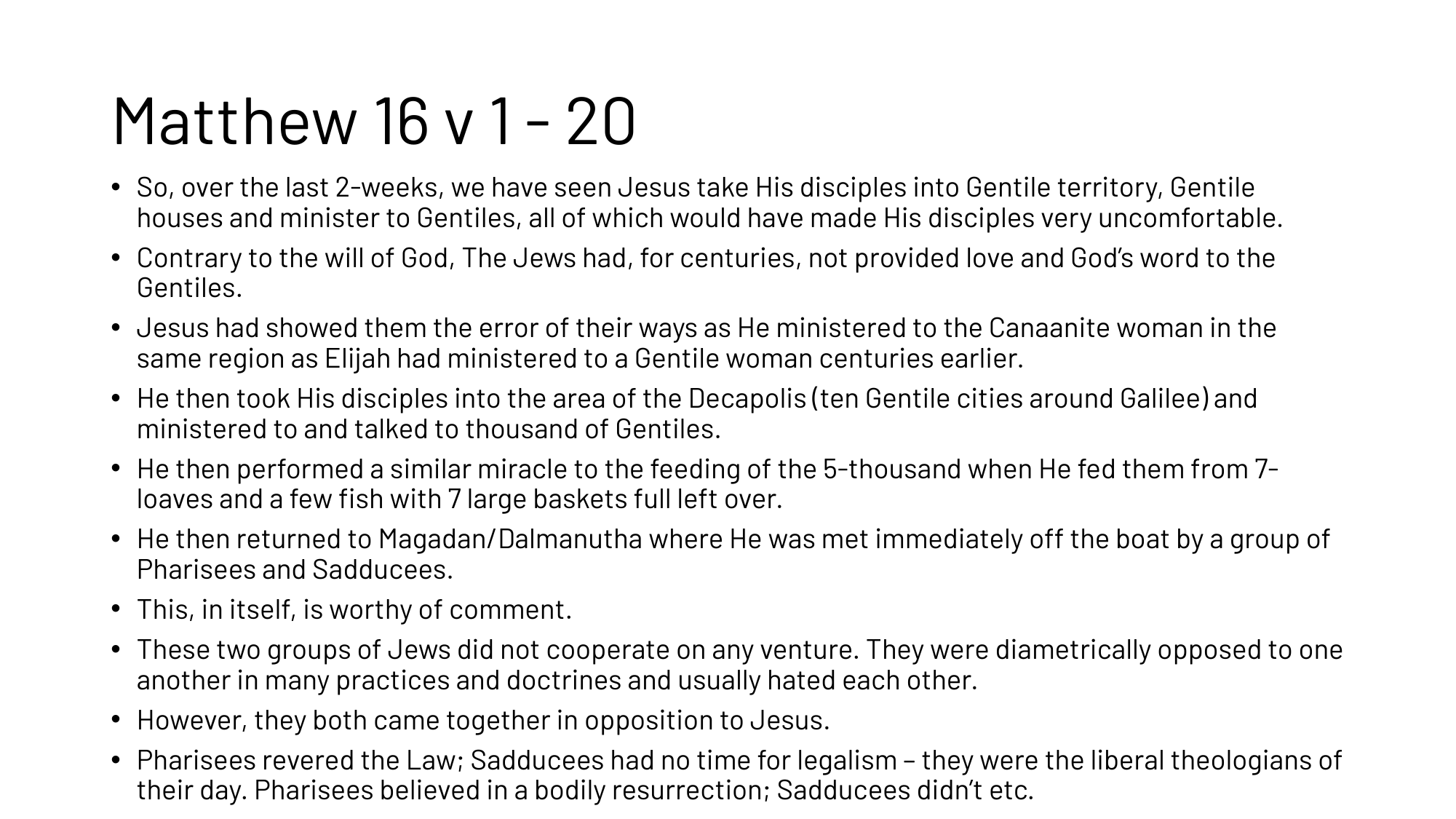

# Matthew 16 v 1 - 20
So, over the last 2-weeks, we have seen Jesus take His disciples into Gentile territory, Gentile houses and minister to Gentiles, all of which would have made His disciples very uncomfortable.
Contrary to the will of God, The Jews had, for centuries, not provided love and God’s word to the Gentiles.
Jesus had showed them the error of their ways as He ministered to the Canaanite woman in the same region as Elijah had ministered to a Gentile woman centuries earlier.
He then took His disciples into the area of the Decapolis (ten Gentile cities around Galilee) and ministered to and talked to thousand of Gentiles.
He then performed a similar miracle to the feeding of the 5-thousand when He fed them from 7-loaves and a few fish with 7 large baskets full left over.
He then returned to Magadan/Dalmanutha where He was met immediately off the boat by a group of Pharisees and Sadducees.
This, in itself, is worthy of comment.
These two groups of Jews did not cooperate on any venture. They were diametrically opposed to one another in many practices and doctrines and usually hated each other.
However, they both came together in opposition to Jesus.
Pharisees revered the Law; Sadducees had no time for legalism – they were the liberal theologians of their day. Pharisees believed in a bodily resurrection; Sadducees didn’t etc.